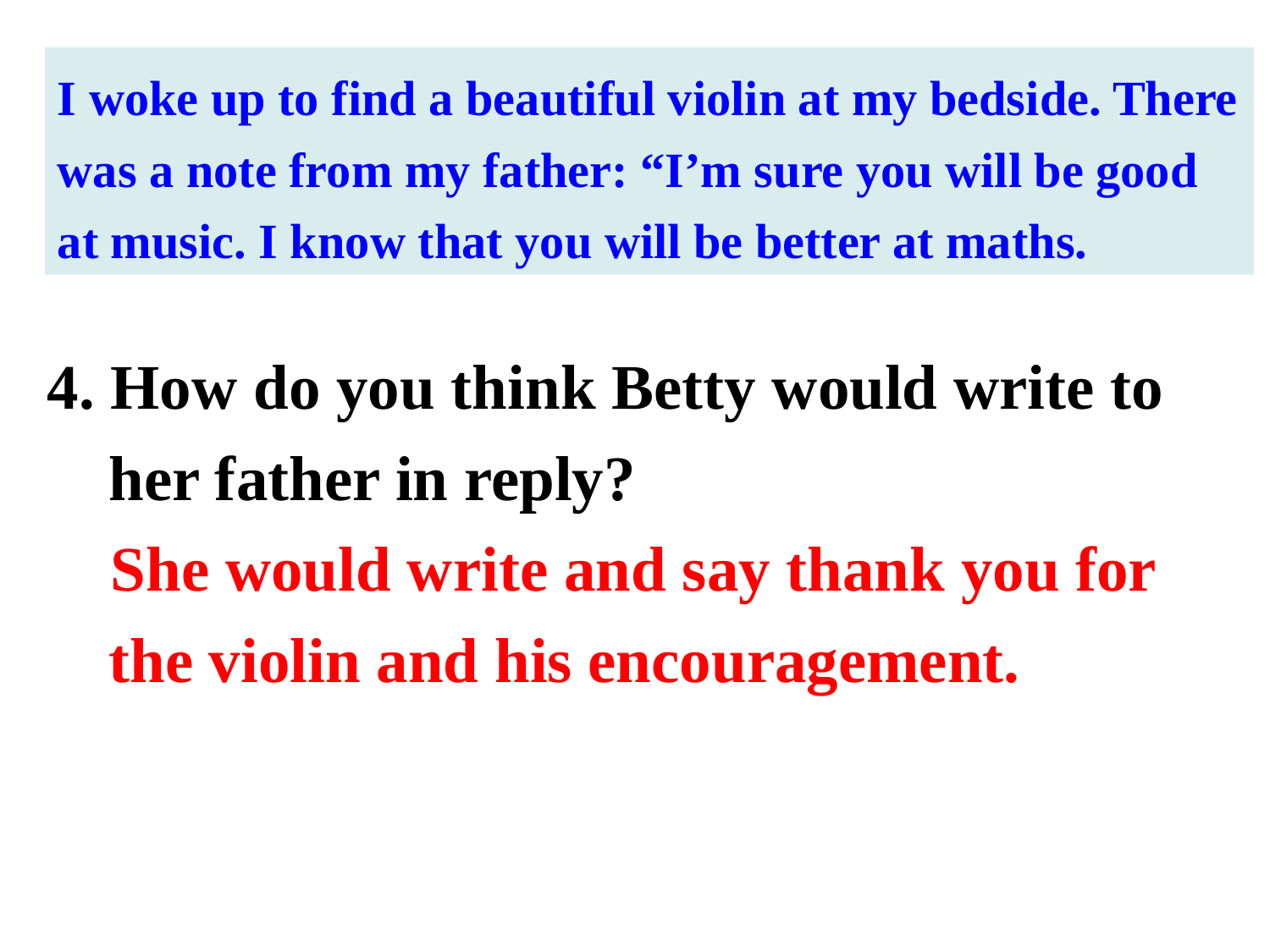

I woke up to find a beautiful violin at my bedside. There was a note from my father: “I’m sure you will be good at music. I know that you will be better at maths.
4. How do you think Betty would write to her father in reply?
    She would write and say thank you for the violin and his encouragement.